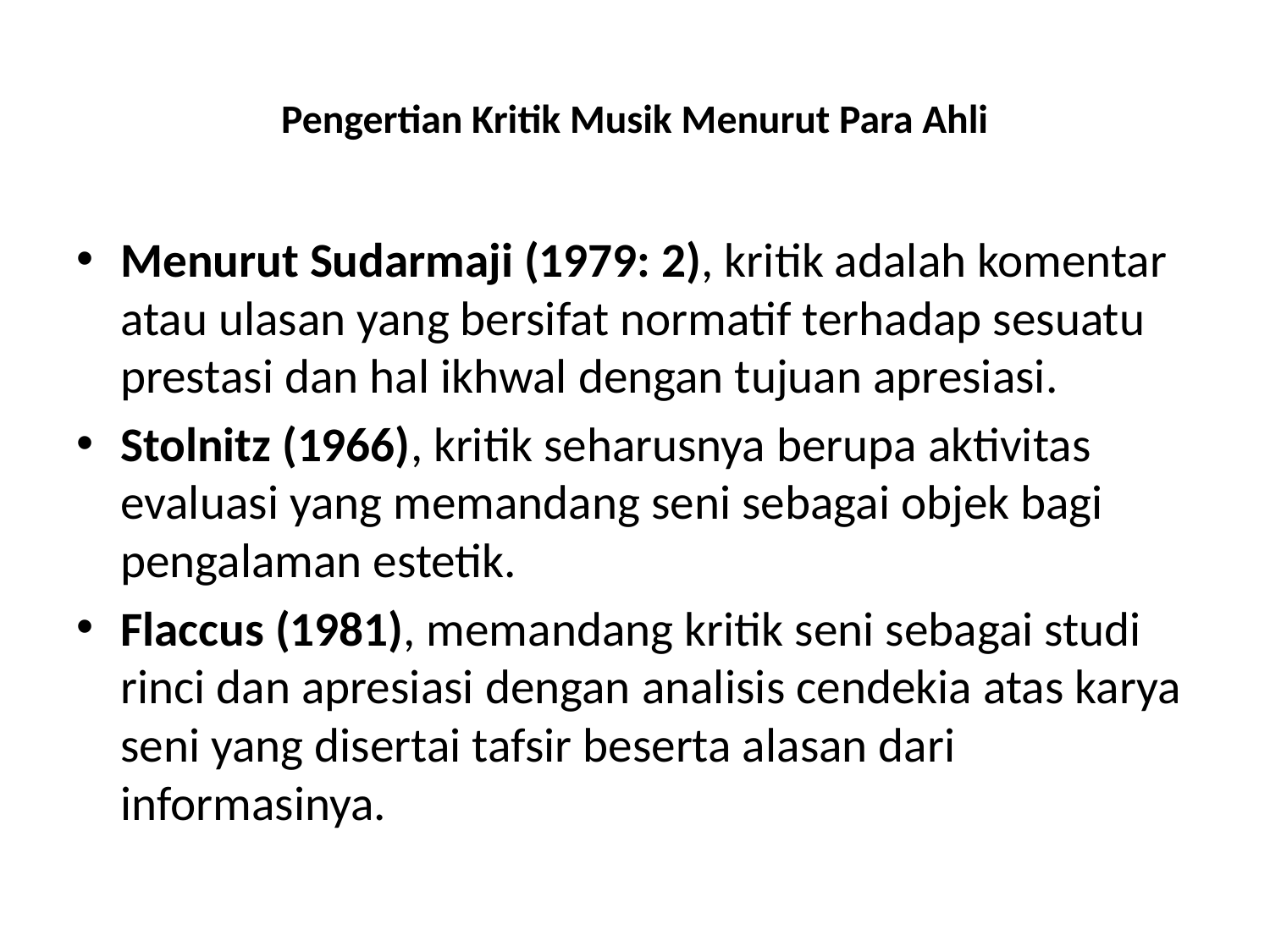

# Pengertian Kritik Musik Menurut Para Ahli
Menurut Sudarmaji (1979: 2), kritik adalah komentar atau ulasan yang bersifat normatif terhadap sesuatu prestasi dan hal ikhwal dengan tujuan apresiasi.
Stolnitz (1966), kritik seharusnya berupa aktivitas evaluasi yang memandang seni sebagai objek bagi pengalaman estetik.
Flaccus (1981), memandang kritik seni sebagai studi rinci dan apresiasi dengan analisis cendekia atas karya seni yang disertai tafsir beserta alasan dari informasinya.